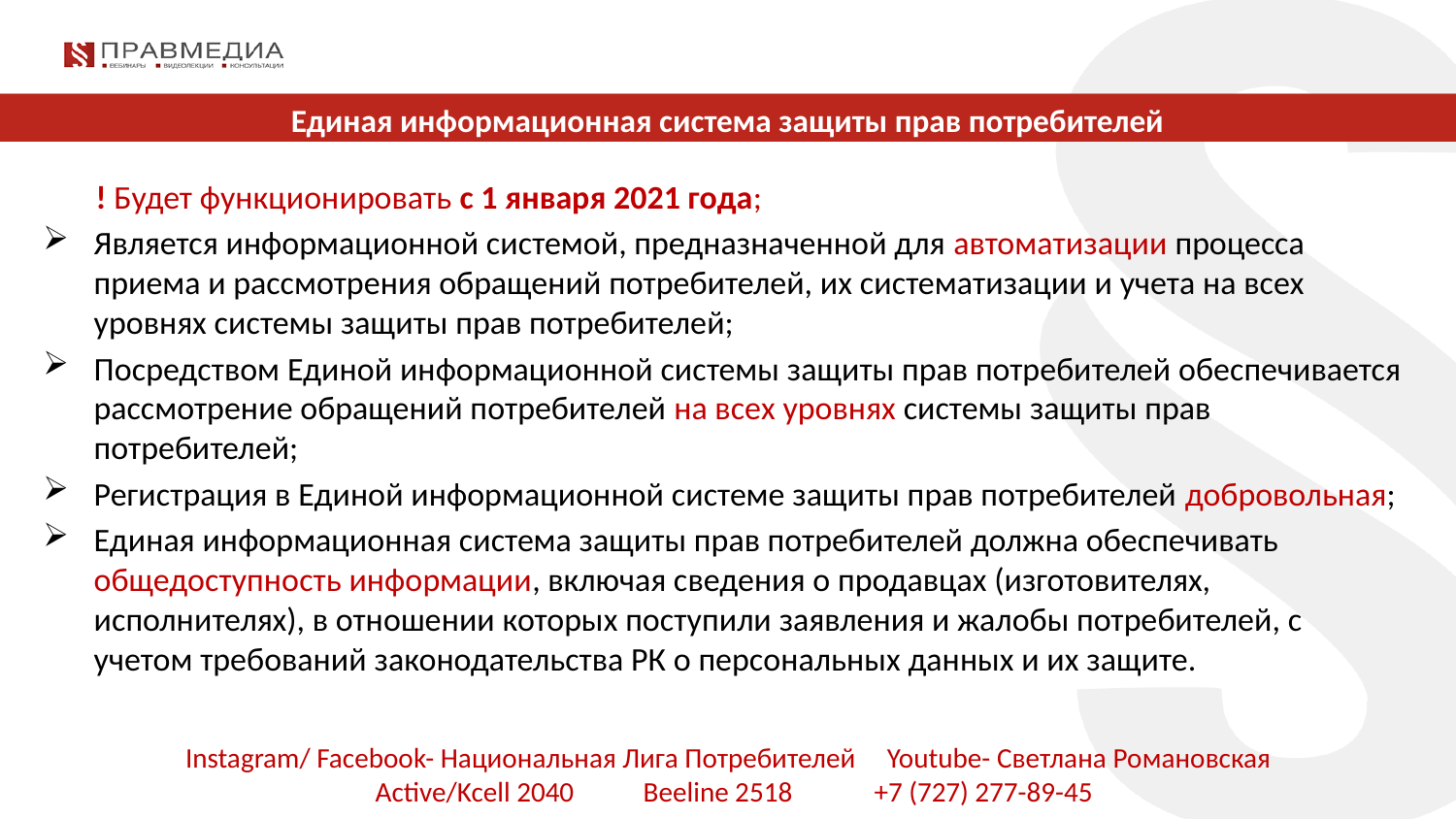

# Единая информационная система защиты прав потребителей
       ! Будет функционировать с 1 января 2021 года;
Является информационной системой, предназначенной для автоматизации процесса приема и рассмотрения обращений потребителей, их систематизации и учета на всех уровнях системы защиты прав потребителей;
Посредством Единой информационной системы защиты прав потребителей обеспечивается рассмотрение обращений потребителей на всех уровнях системы защиты прав потребителей;
Регистрация в Единой информационной системе защиты прав потребителей добровольная;
Единая информационная система защиты прав потребителей должна обеспечивать общедоступность информации, включая сведения о продавцах (изготовителях, исполнителях), в отношении которых поступили заявления и жалобы потребителей, с учетом требований законодательства РК о персональных данных и их защите.
Instagram/ Facebook- Национальная Лига Потребителей     Youtube- Светлана Романовская
  Active/Kcell 2040           Beeline 2518             +7 (727) 277-89-45